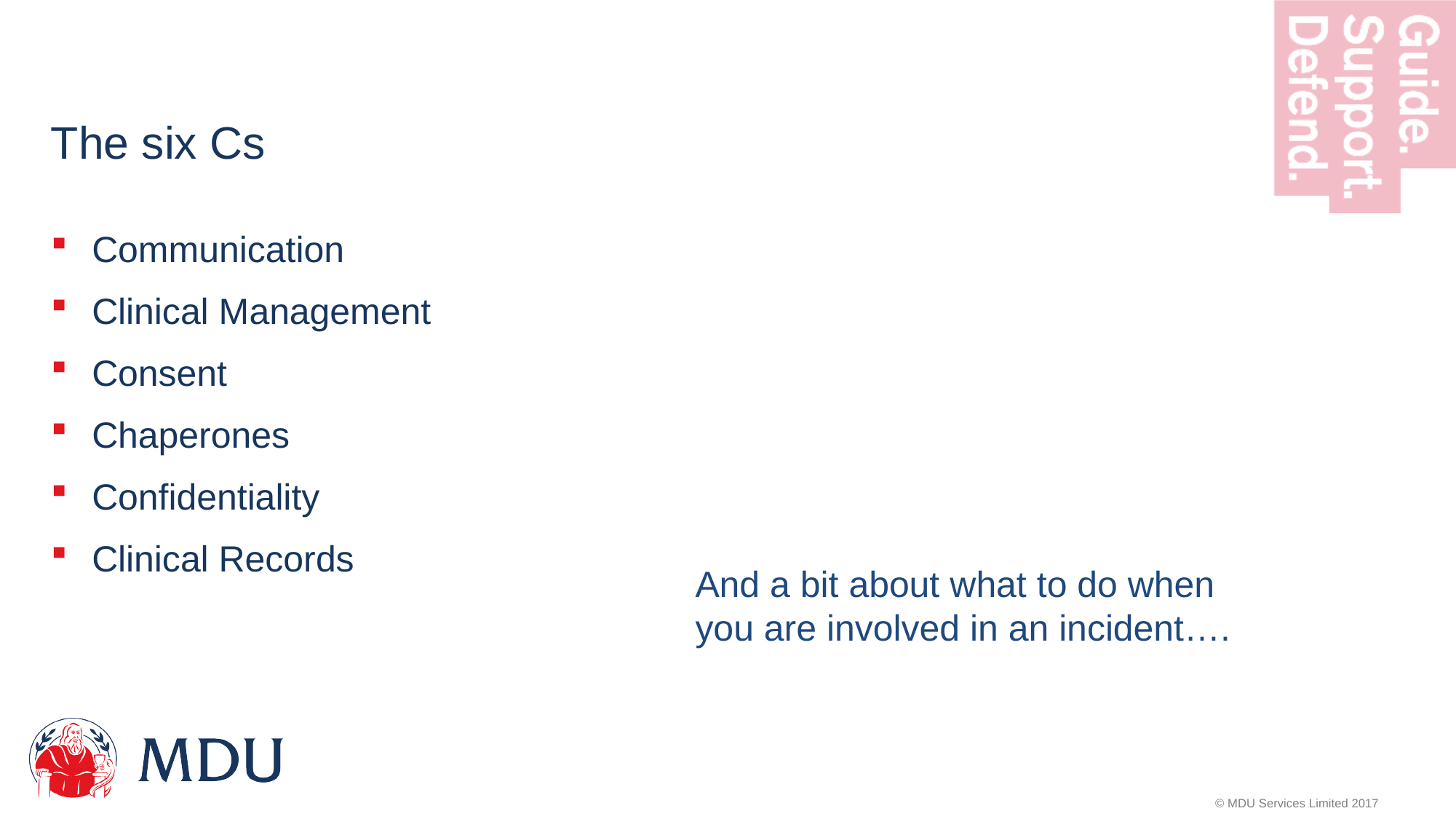

# The six Cs
Communication
Clinical Management
Consent
Chaperones
Confidentiality
Clinical Records

And a bit about what to do when you are involved in an incident….